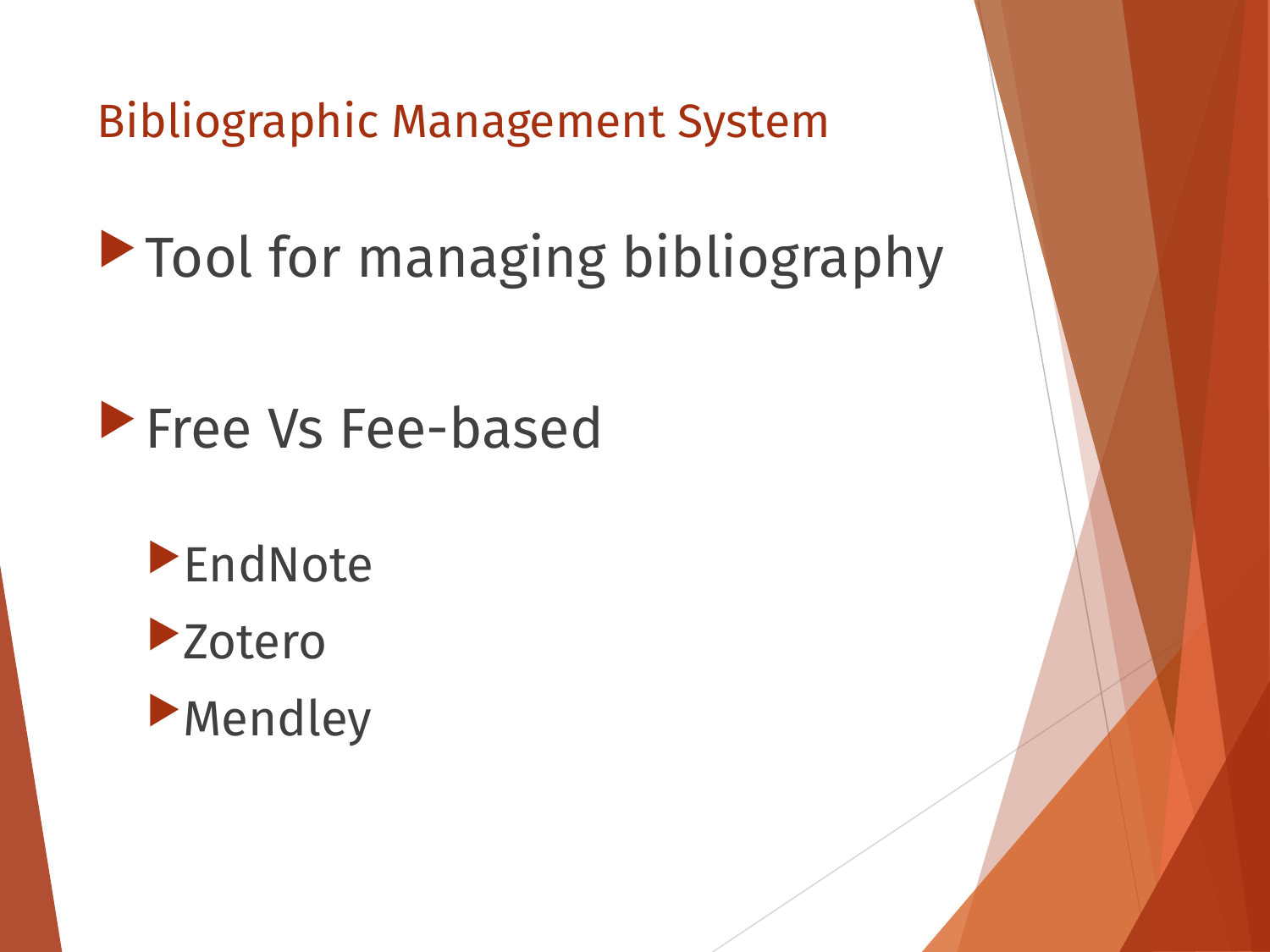

# Bibliographic Management System

Tool for managing bibliography

Free Vs Fee-based

EndNote
Zotero
Mendley